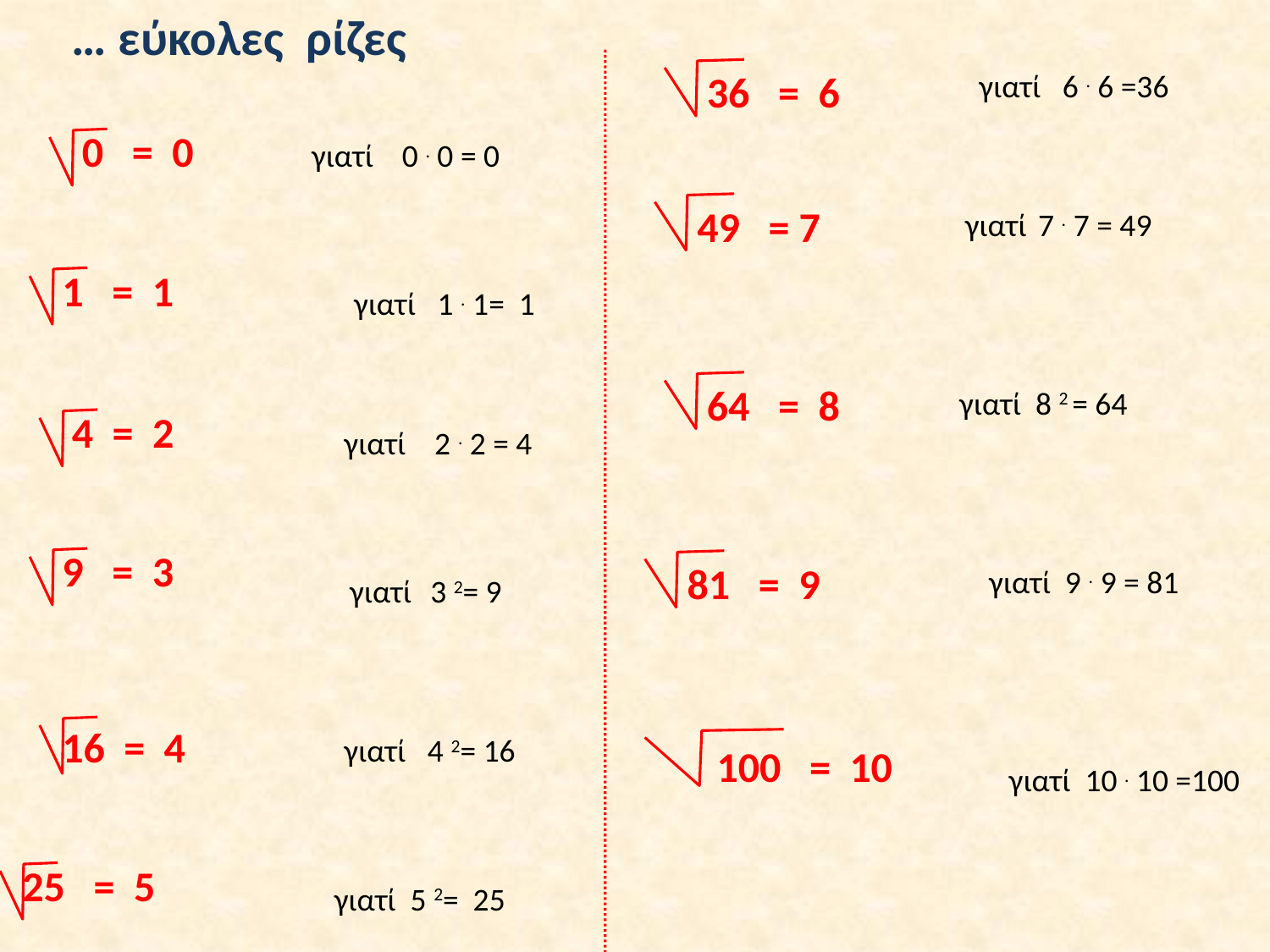

… εύκολες  ρίζες

36   =  6
 γιατί   6 . 6 =36
0   =  0

  γιατί    0 . 0 = 0

49   = 7
γιατί  7 . 7 = 49
1   =  1

 γιατί   1 . 1=  1

64   =  8
 γιατί  8 2 = 64
4  =  2

 γιατί    2 . 2 = 4
9   =  3

81   =  9
 γιατί  9 . 9 = 81
γιατί   3 2= 9
16  =  4

 γιατί   4 2= 16

100   =  10
 γιατί  10 . 10 =100
25   =  5

 γιατί  5 2=  25